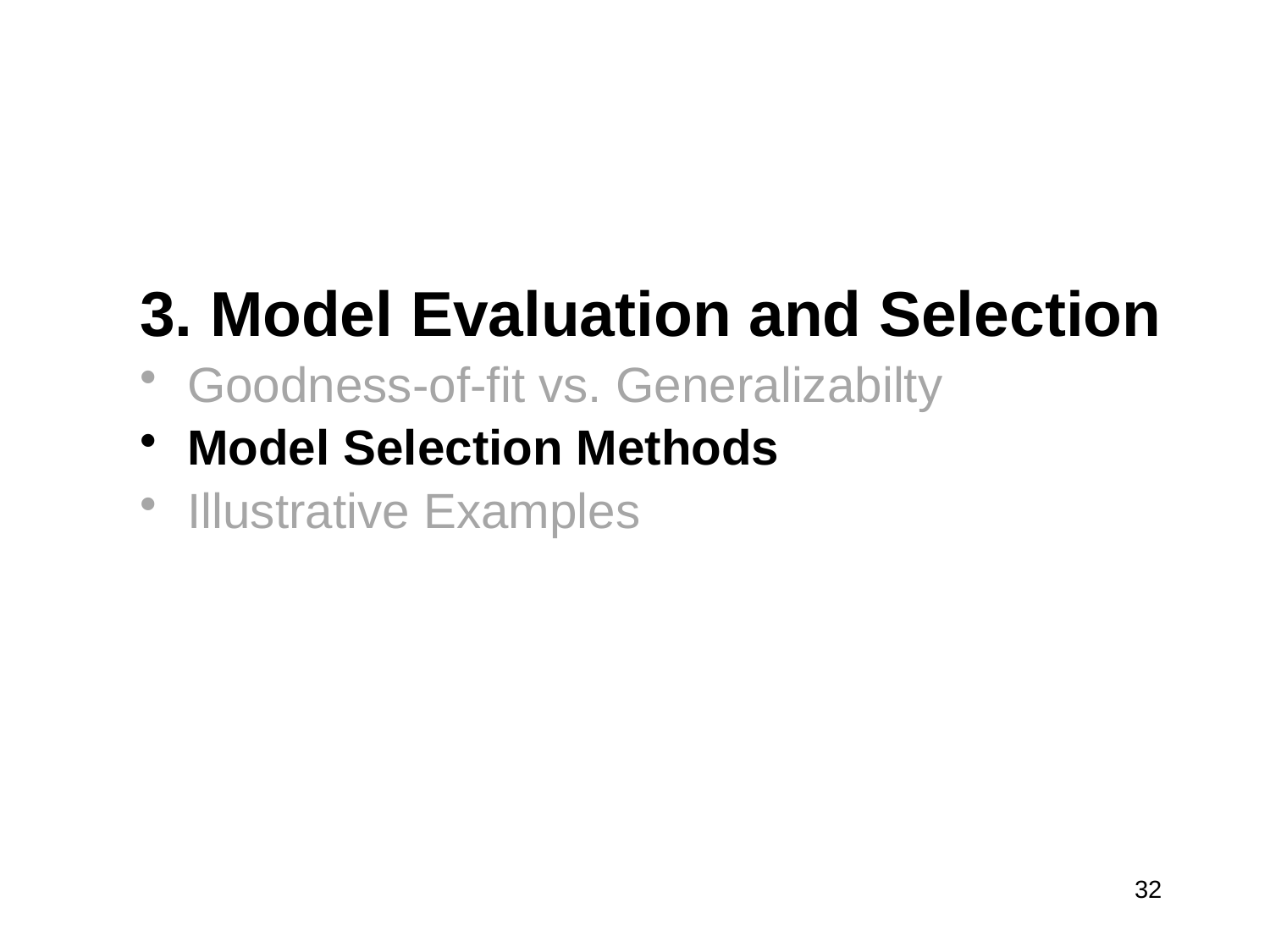

3. Model Evaluation and Selection
Goodness-of-fit vs. Generalizabilty
Model Selection Methods
Illustrative Examples
32